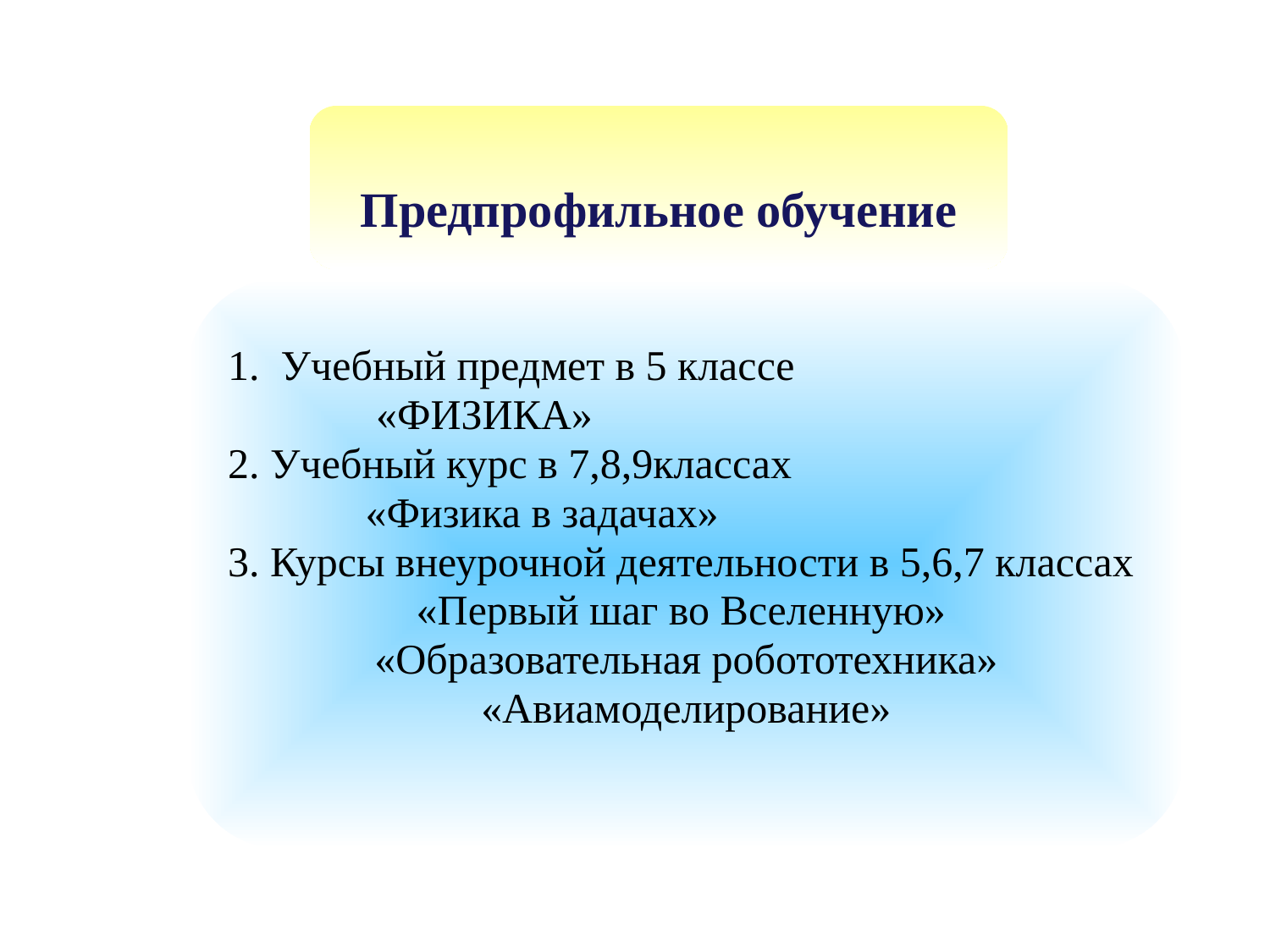

Предпрофильное обучение

1.  Учебный предмет в 5 классе
              «ФИЗИКА»
2. Учебный курс в 7,8,9классах
             «Физика в задачах»
3. Курсы внеурочной деятельности в 5,6,7 классах
«Первый шаг во Вселенную»
«Образовательная робототехника»
«Авиамоделирование»